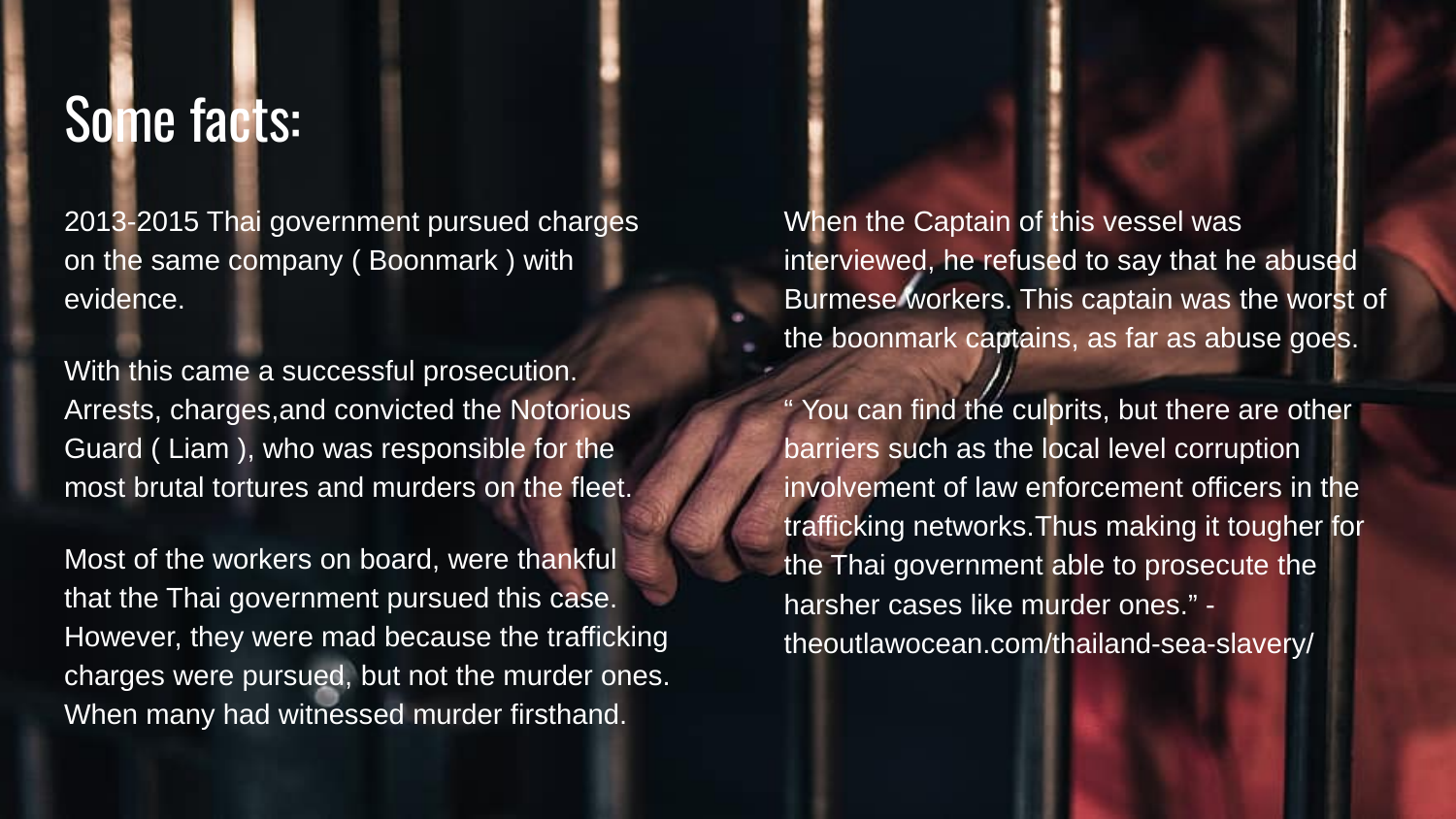

# Some facts:
2013-2015 Thai government pursued charges on the same company ( Boonmark ) with evidence.
With this came a successful prosecution. Arrests, charges,and convicted the Notorious Guard ( Liam ), who was responsible for the most brutal tortures and murders on the fleet.
Most of the workers on board, were thankful that the Thai government pursued this case. However, they were mad because the trafficking charges were pursued, but not the murder ones. When many had witnessed murder firsthand.
When the Captain of this vessel was interviewed, he refused to say that he abused Burmese workers. This captain was the worst of the boonmark captains, as far as abuse goes.
“ You can find the culprits, but there are other barriers such as the local level corruption involvement of law enforcement officers in the trafficking networks.Thus making it tougher for the Thai government able to prosecute the harsher cases like murder ones.” -theoutlawocean.com/thailand-sea-slavery/